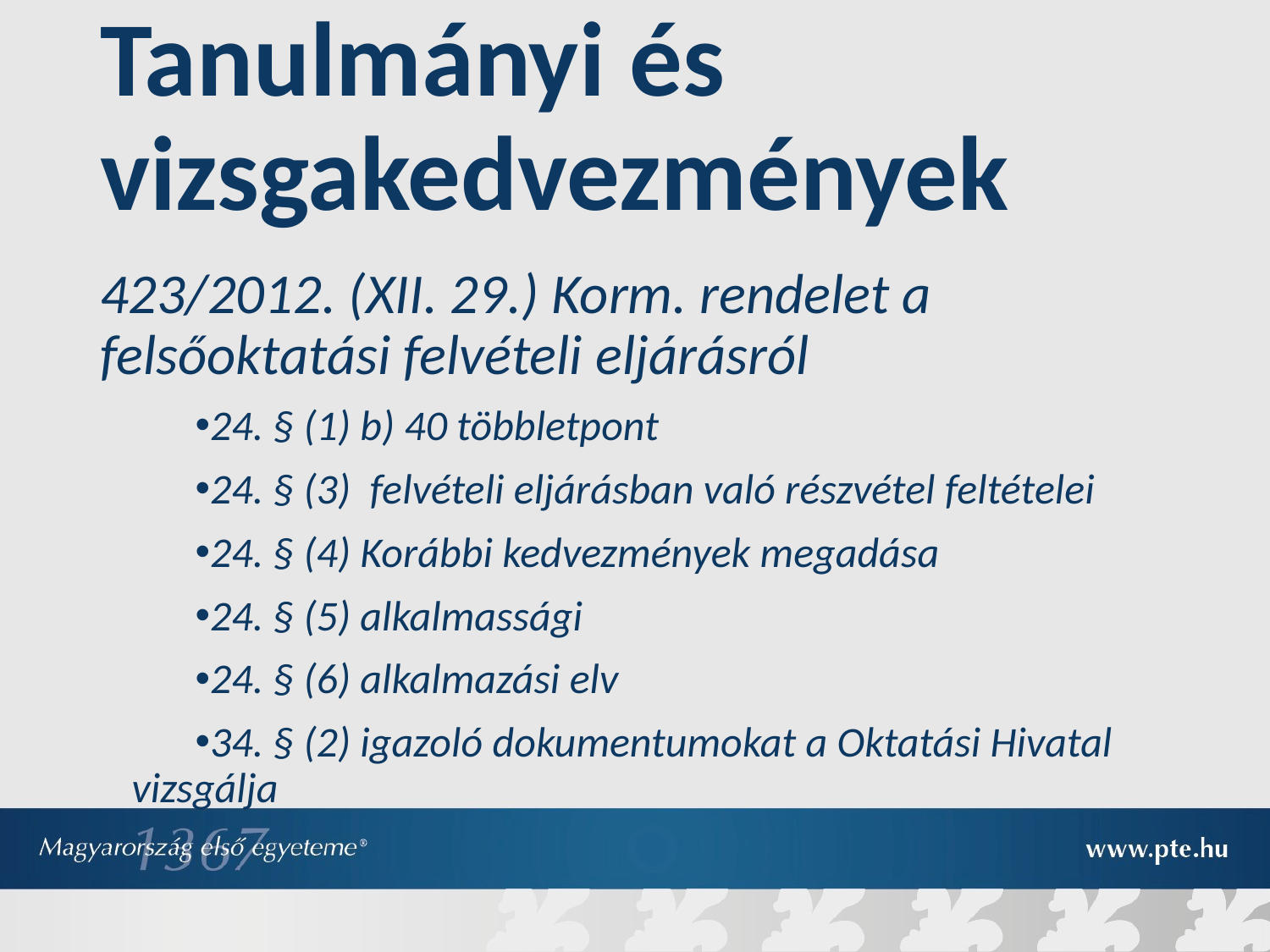

# Tanulmányi és vizsgakedvezmények
423/2012. (XII. 29.) Korm. rendelet a felsőoktatási felvételi eljárásról
24. § (1) b) 40 többletpont
24. § (3)  felvételi eljárásban való részvétel feltételei
24. § (4) Korábbi kedvezmények megadása
24. § (5) alkalmassági
24. § (6) alkalmazási elv
34. § (2) igazoló dokumentumokat a Oktatási Hivatal vizsgálja